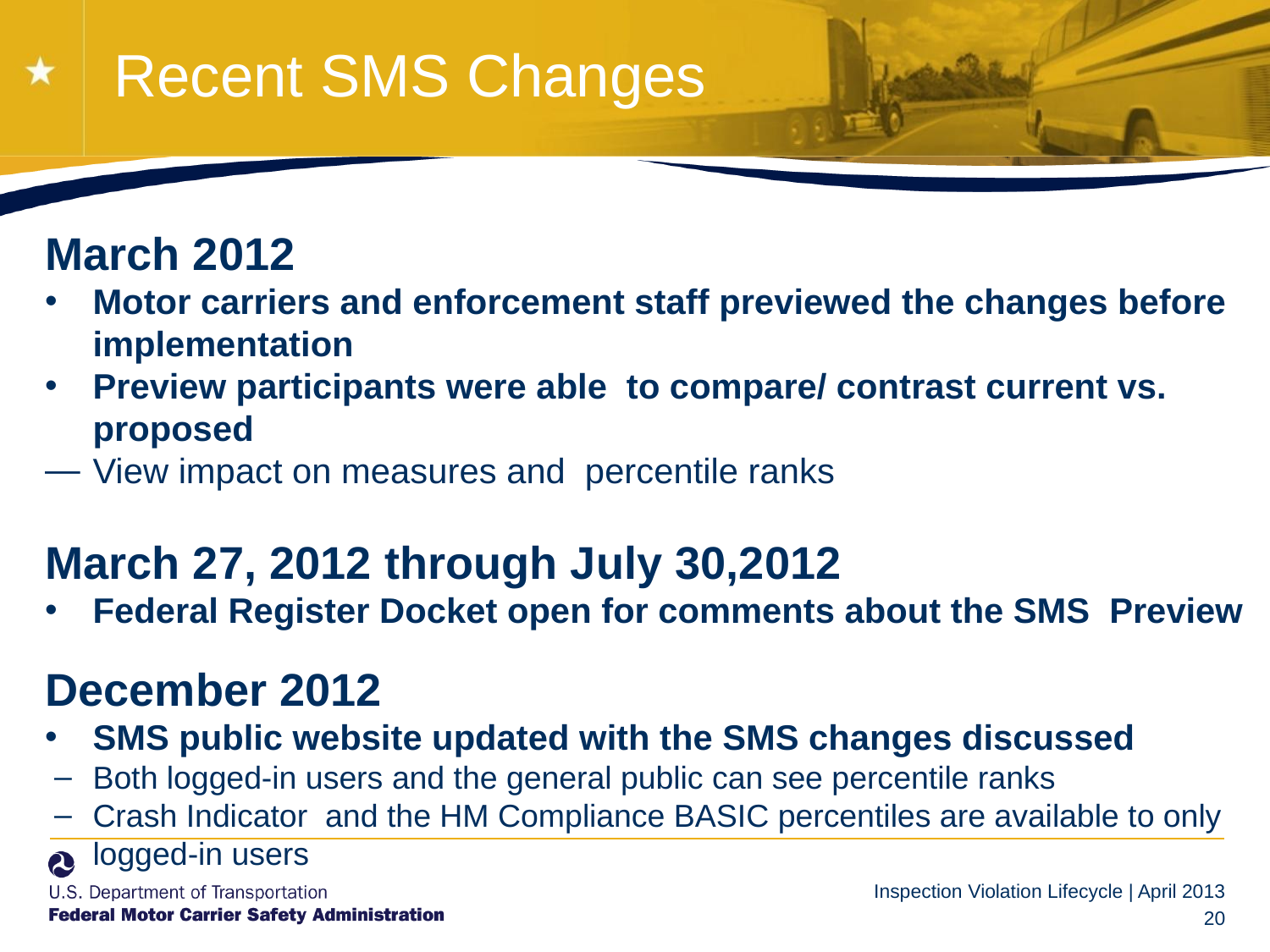

# Recent SMS Changes

March 2012
Motor carriers and enforcement staff previewed the changes before implementation
Preview participants were able  to compare/ contrast current vs. proposed
View impact on measures and  percentile ranks

March 27, 2012 through July 30,2012
Federal Register Docket open for comments about the SMS  Preview

December 2012
SMS public website updated with the SMS changes discussed
Both logged-in users and the general public can see percentile ranks
Crash Indicator  and the HM Compliance BASIC percentiles are available to only logged-in users